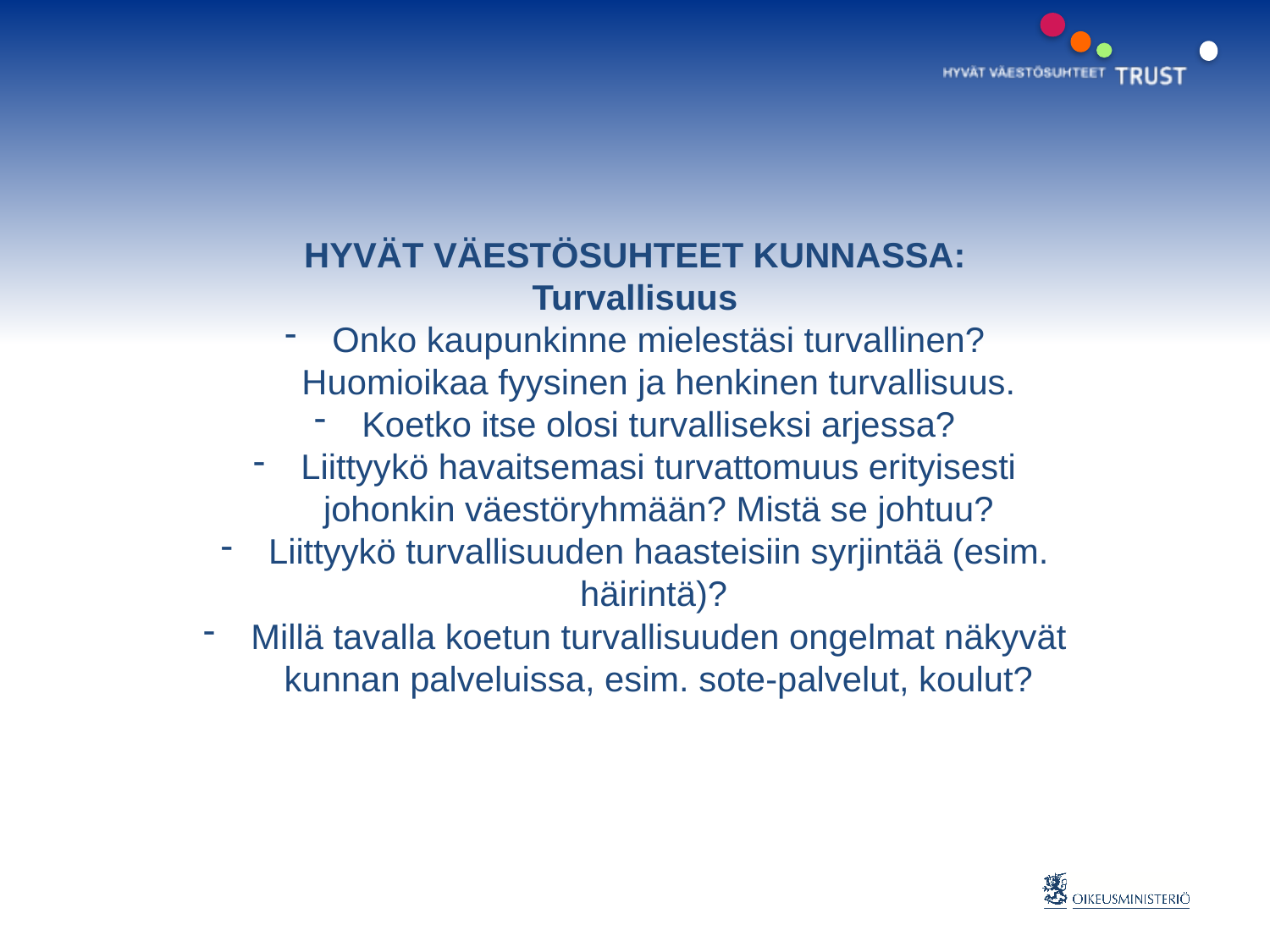

HYVÄT VÄESTÖSUHTEET KUNNASSA: Turvallisuus
Onko kaupunkinne mielestäsi turvallinen? Huomioikaa fyysinen ja henkinen turvallisuus.
Koetko itse olosi turvalliseksi arjessa?
Liittyykö havaitsemasi turvattomuus erityisesti johonkin väestöryhmään? Mistä se johtuu?
Liittyykö turvallisuuden haasteisiin syrjintää (esim. häirintä)?
Millä tavalla koetun turvallisuuden ongelmat näkyvät kunnan palveluissa, esim. sote-palvelut, koulut?